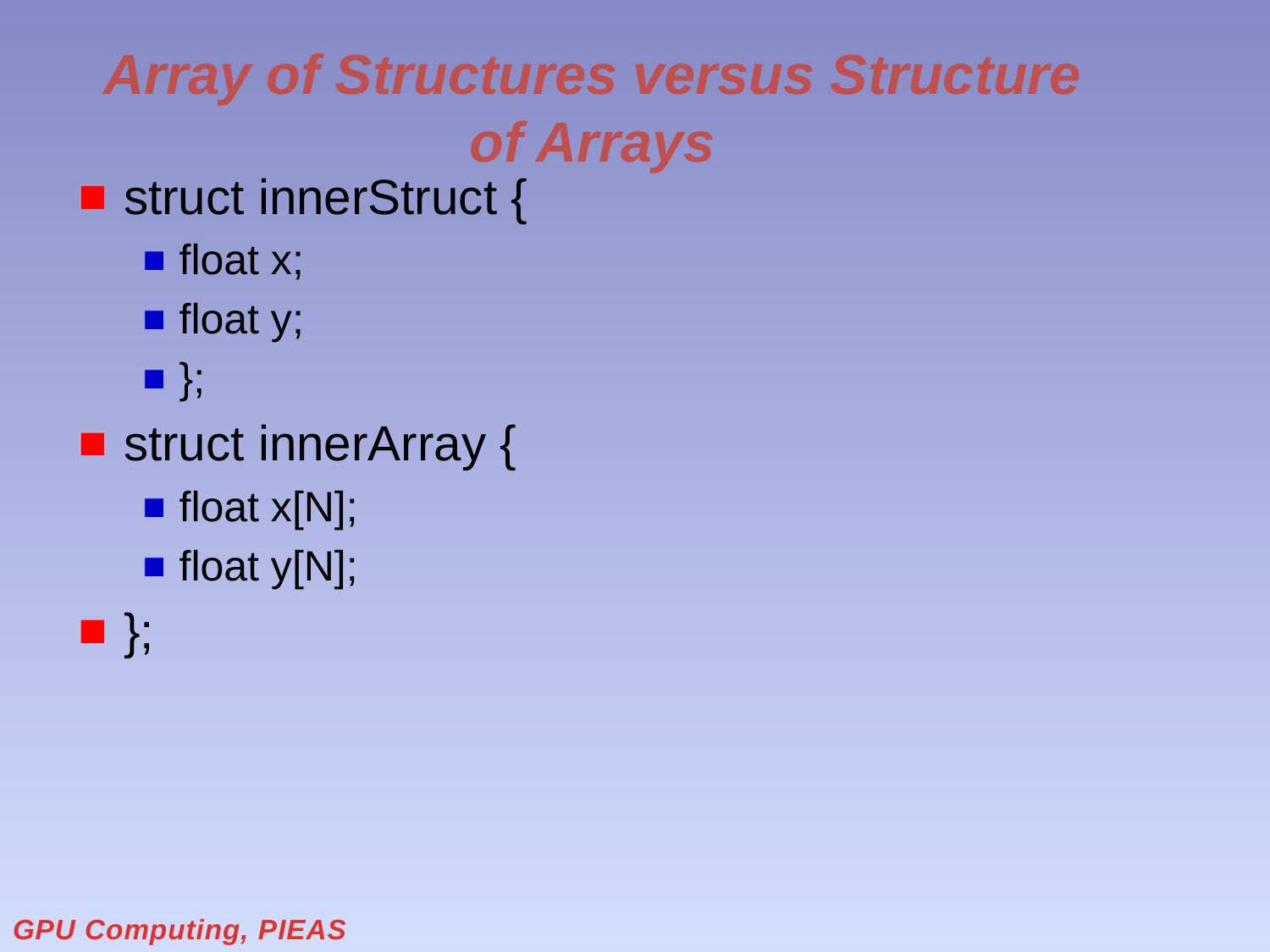

# Array of Structures versus Structure of Arrays
struct innerStruct {
float x;
float y;
};
struct innerArray {
float x[N];
float y[N];
};